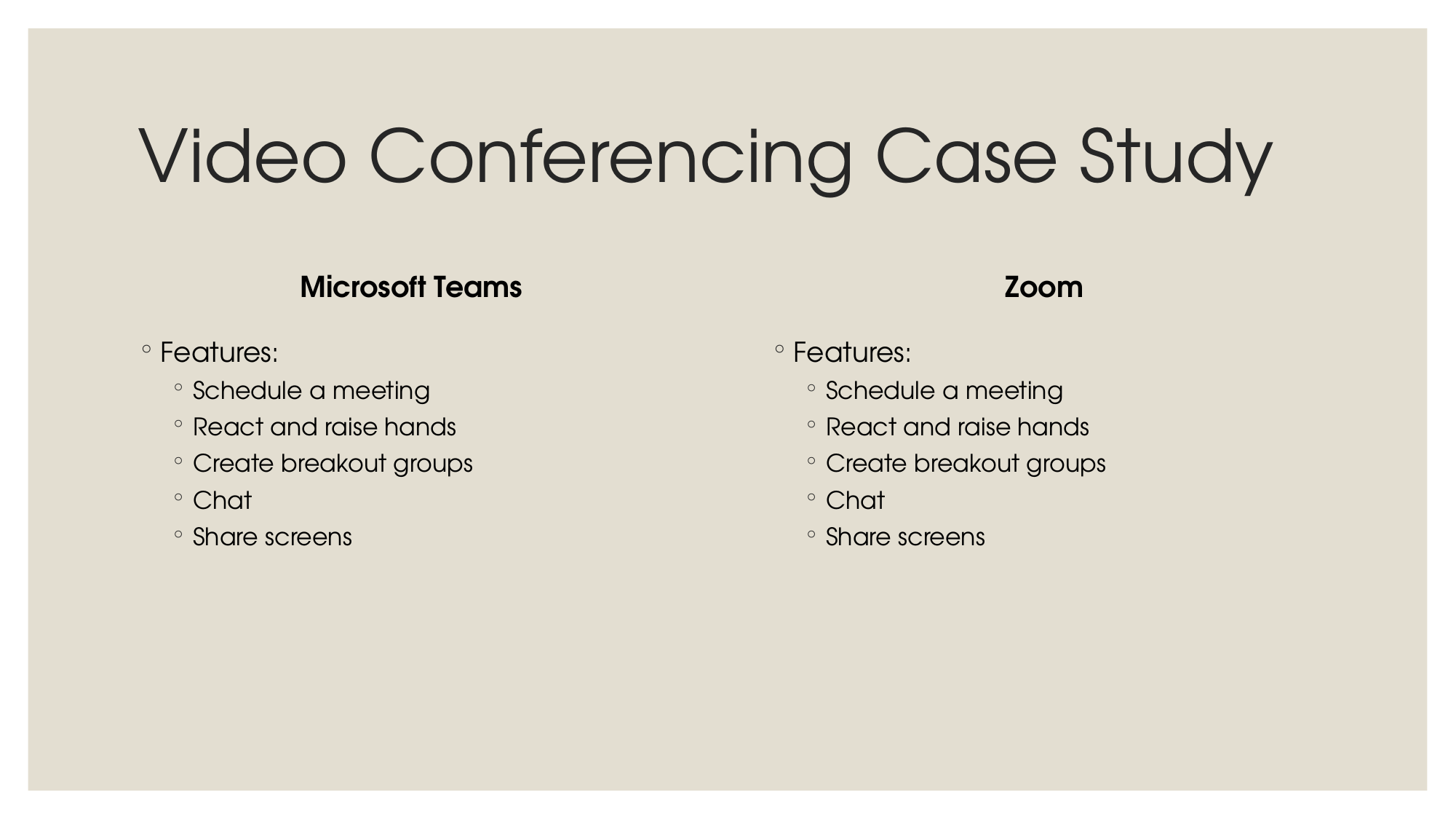

# Video Conferencing Case Study
Microsoft Teams
Zoom
Features:
Schedule a meeting
React and raise hands
Create breakout groups
Chat
Share screens
Features:
Schedule a meeting
React and raise hands
Create breakout groups
Chat
Share screens